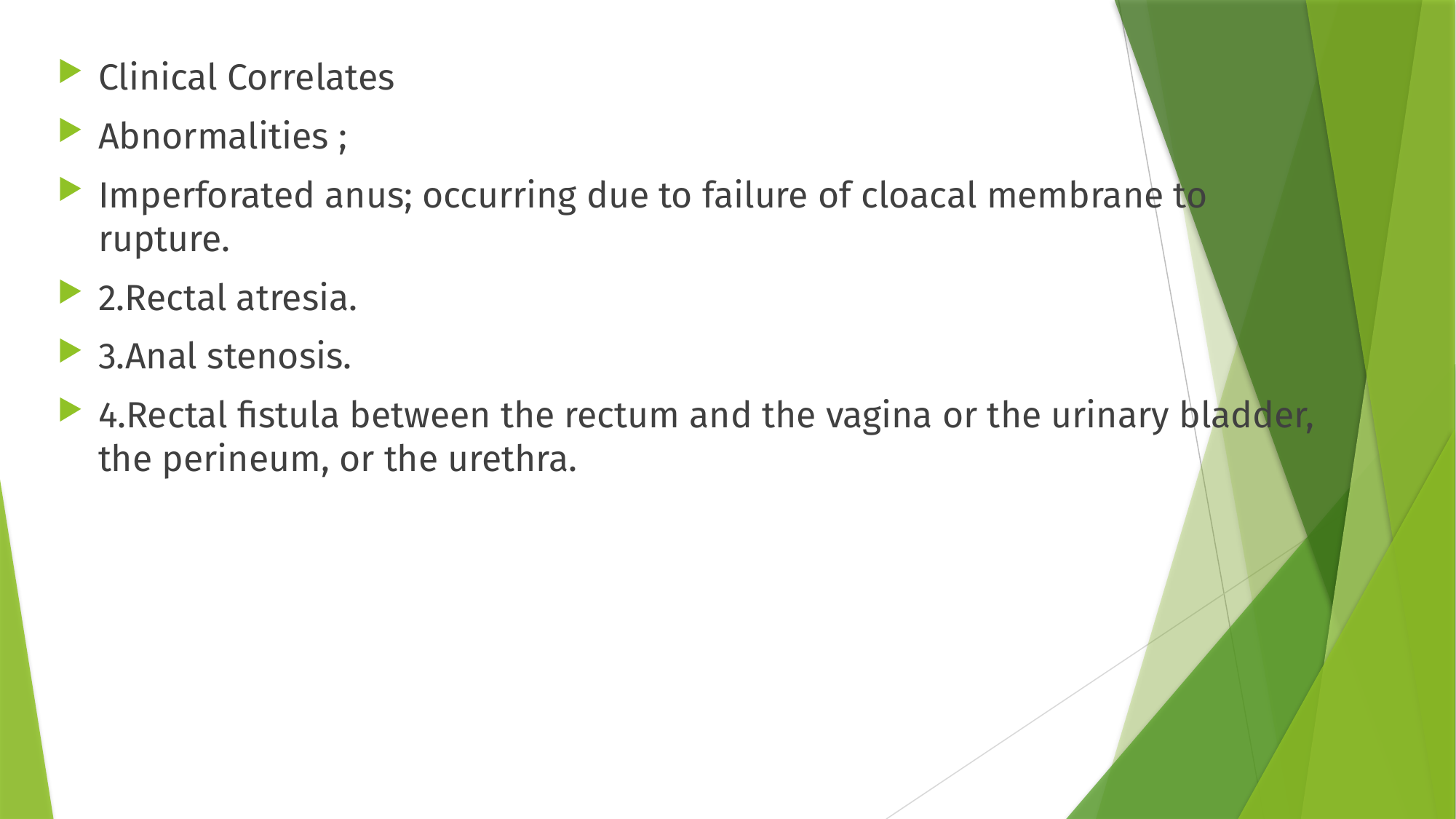

Clinical Correlates
Abnormalities ;
Imperforated anus; occurring due to failure of cloacal membrane to rupture.
2.Rectal atresia.
3.Anal stenosis.
4.Rectal fistula between the rectum and the vagina or the urinary bladder, the perineum, or the urethra.